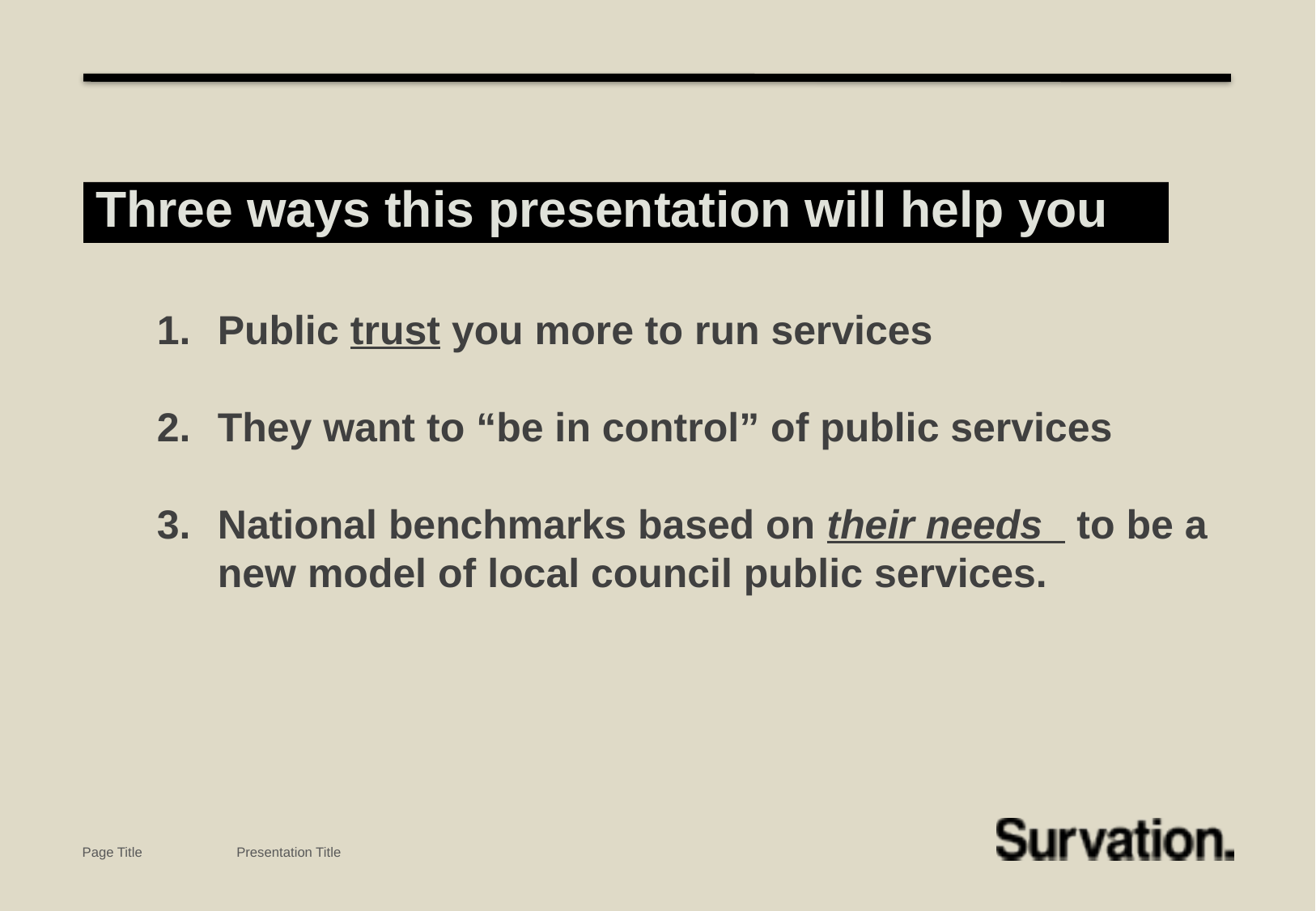

Three ways this presentation will help you
Public trust you more to run services

They want to “be in control” of public services

National benchmarks based on their needs   to be a new model of local council public services.

Page Title
Presentation Title